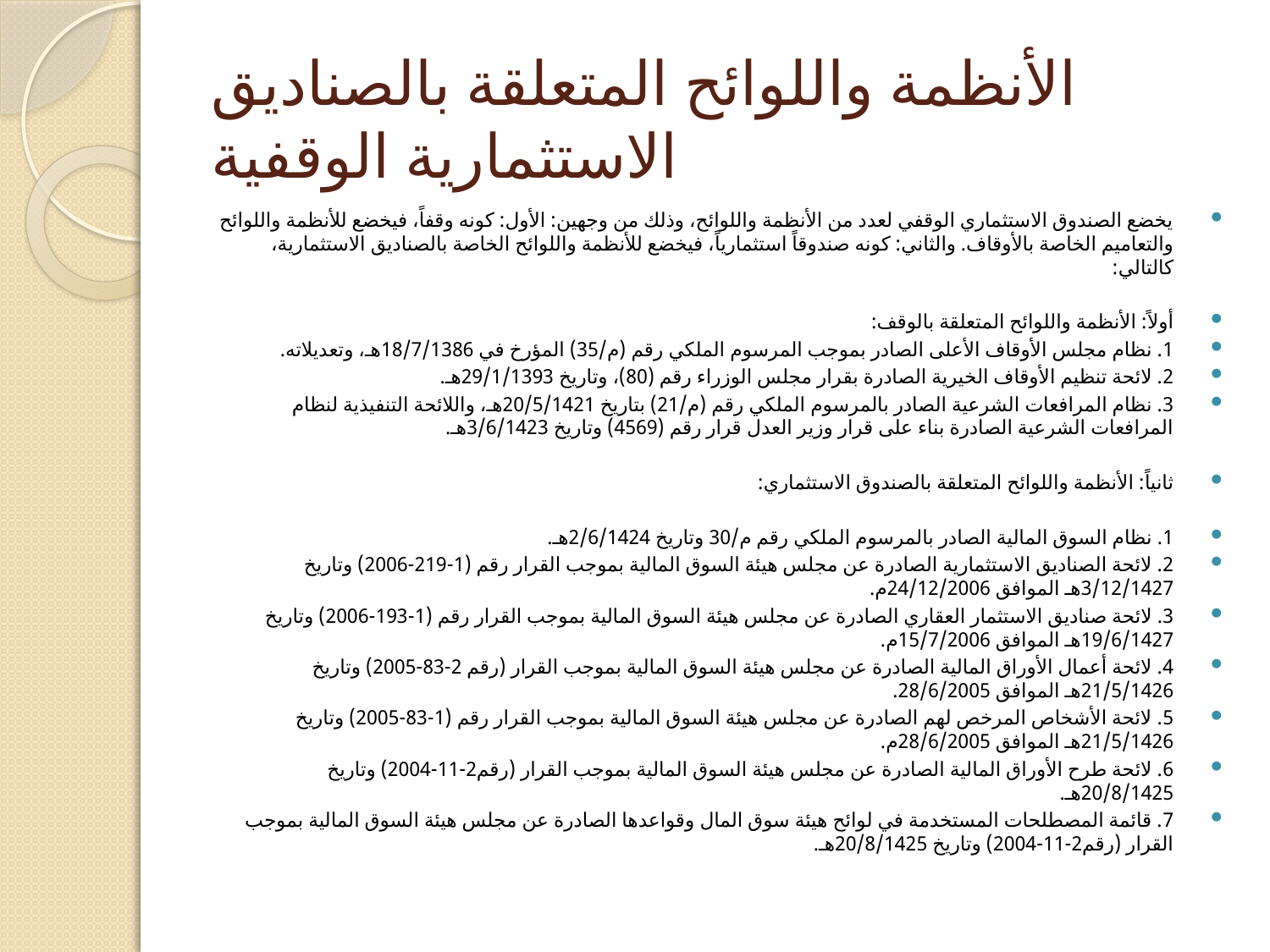

# الأنظمة واللوائح المتعلقة بالصناديق الاستثمارية الوقفية
يخضع الصندوق الاستثماري الوقفي لعدد من الأنظمة واللوائح، وذلك من وجهين: الأول: كونه وقفاً، فيخضع للأنظمة واللوائح والتعاميم الخاصة بالأوقاف. والثاني: كونه صندوقاً استثمارياً، فيخضع للأنظمة واللوائح الخاصة بالصناديق الاستثمارية، كالتالي:

أولاً: الأنظمة واللوائح المتعلقة بالوقف:
1. نظام مجلس الأوقاف الأعلى الصادر بموجب المرسوم الملكي رقم (م/35) المؤرخ في 18/7/1386هـ، وتعديلاته.
2. لائحة تنظيم الأوقاف الخيرية الصادرة بقرار مجلس الوزراء رقم (80)، وتاريخ 29/1/1393هـ.
3. نظام المرافعات الشرعية الصادر بالمرسوم الملكي رقم (م/21) بتاريخ 20/5/1421هـ، واللائحة التنفيذية لنظام المرافعات الشرعية الصادرة بناء على قرار وزير العدل قرار رقم (4569) وتاريخ 3/6/1423هـ.

ثانياً: الأنظمة واللوائح المتعلقة بالصندوق الاستثماري:

1. نظام السوق المالية الصادر بالمرسوم الملكي رقم م/30 وتاريخ 2/6/1424هـ.
2. لائحة الصناديق الاستثمارية الصادرة عن مجلس هيئة السوق المالية بموجب القرار رقم (1-219-2006) وتاريخ 3/12/1427هـ الموافق 24/12/2006م.
3. لائحة صناديق الاستثمار العقاري الصادرة عن مجلس هيئة السوق المالية بموجب القرار رقم (1-193-2006) وتاريخ 19/6/1427هـ الموافق 15/7/2006م.
4. لائحة أعمال الأوراق المالية الصادرة عن مجلس هيئة السوق المالية بموجب القرار (رقم 2-83-2005) وتاريخ 21/5/1426هـ الموافق 28/6/2005.
5. لائحة الأشخاص المرخص لهم الصادرة عن مجلس هيئة السوق المالية بموجب القرار رقم (1-83-2005) وتاريخ 21/5/1426هـ الموافق 28/6/2005م.
6. لائحة طرح الأوراق المالية الصادرة عن مجلس هيئة السوق المالية بموجب القرار (رقم2-11-2004) وتاريخ 20/8/1425هـ.
7. قائمة المصطلحات المستخدمة في لوائح هيئة سوق المال وقواعدها الصادرة عن مجلس هيئة السوق المالية بموجب القرار (رقم2-11-2004) وتاريخ 20/8/1425هـ.